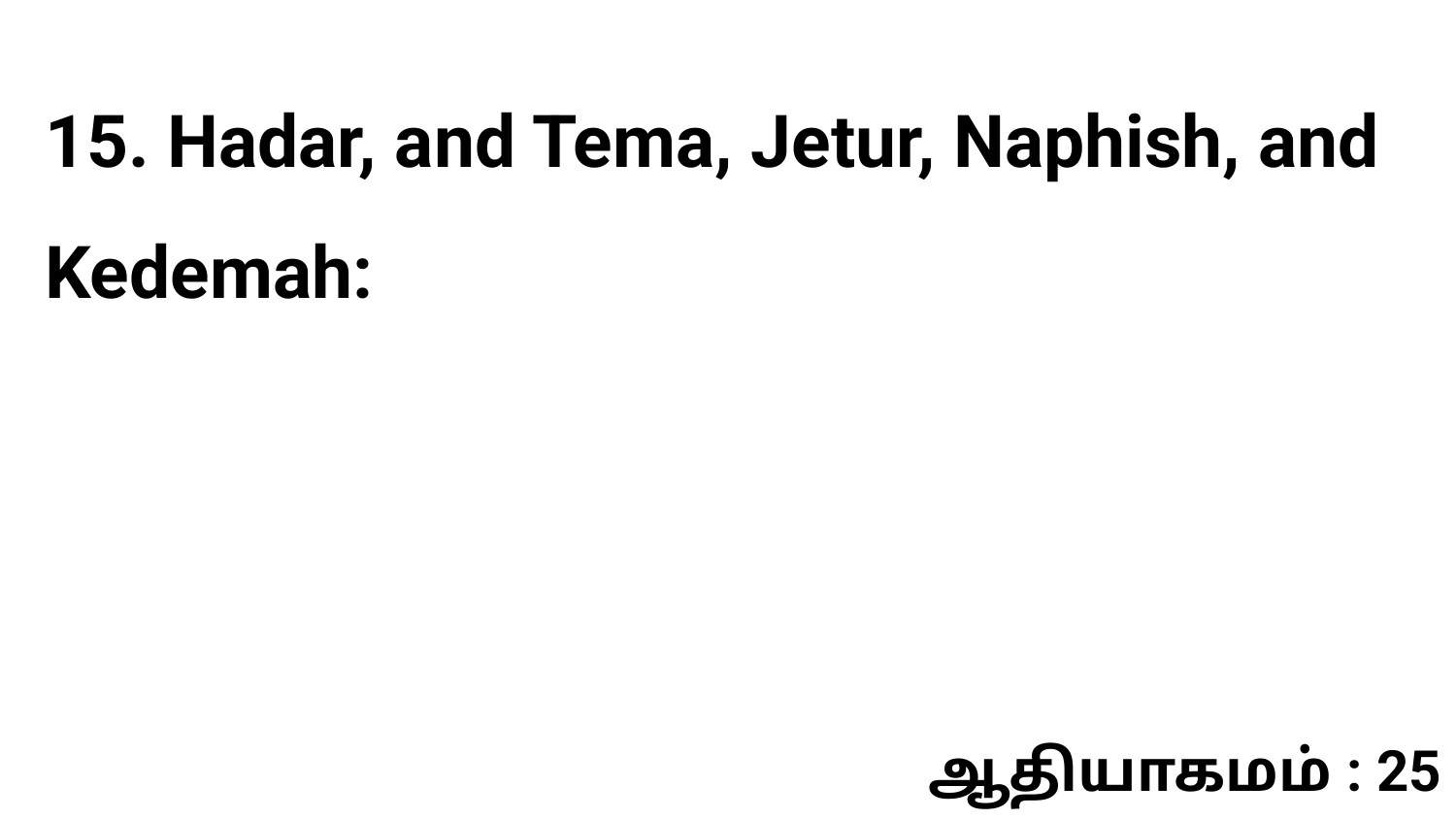

15. Hadar, and Tema, Jetur, Naphish, and Kedemah:
ஆதியாகமம் : 25